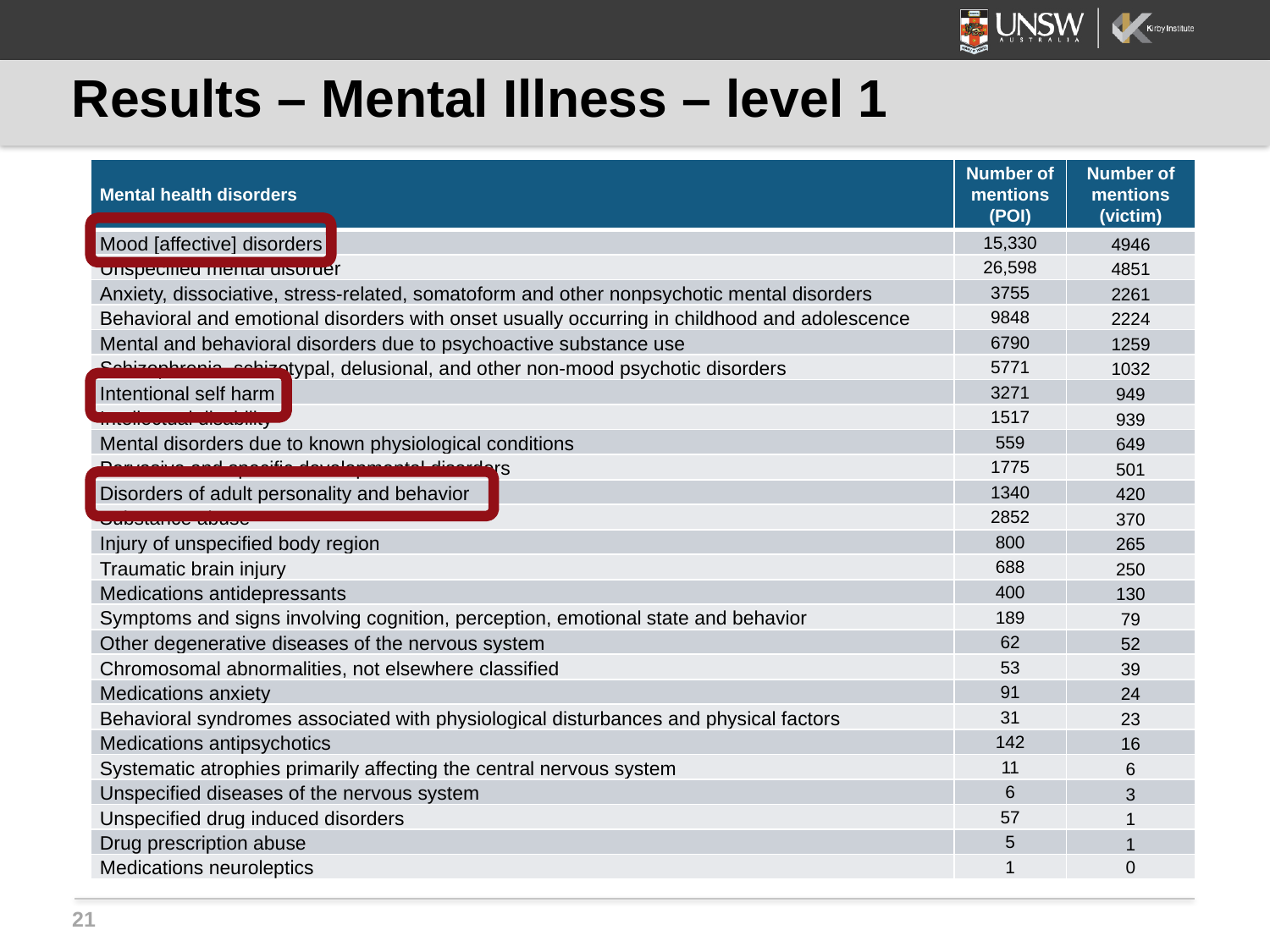

# Results – Mental Illness – level 1
| Mental health disorders | Number of mentions (POI) | Number of mentions (victim) |
| --- | --- | --- |
| Mood [affective] disorders | 15,330 | 4946 |
| Unspecified mental disorder | 26,598 | 4851 |
| Anxiety, dissociative, stress-related, somatoform and other nonpsychotic mental disorders | 3755 | 2261 |
| Behavioral and emotional disorders with onset usually occurring in childhood and adolescence | 9848 | 2224 |
| Mental and behavioral disorders due to psychoactive substance use | 6790 | 1259 |
| Schizophrenia, schizotypal, delusional, and other non-mood psychotic disorders | 5771 | 1032 |
| Intentional self harm | 3271 | 949 |
| Intellectual disability | 1517 | 939 |
| Mental disorders due to known physiological conditions | 559 | 649 |
| Pervasive and specific developmental disorders | 1775 | 501 |
| Disorders of adult personality and behavior | 1340 | 420 |
| Substance abuse | 2852 | 370 |
| Injury of unspecified body region | 800 | 265 |
| Traumatic brain injury | 688 | 250 |
| Medications antidepressants | 400 | 130 |
| Symptoms and signs involving cognition, perception, emotional state and behavior | 189 | 79 |
| Other degenerative diseases of the nervous system | 62 | 52 |
| Chromosomal abnormalities, not elsewhere classified | 53 | 39 |
| Medications anxiety | 91 | 24 |
| Behavioral syndromes associated with physiological disturbances and physical factors | 31 | 23 |
| Medications antipsychotics | 142 | 16 |
| Systematic atrophies primarily affecting the central nervous system | 11 | 6 |
| Unspecified diseases of the nervous system | 6 | 3 |
| Unspecified drug induced disorders | 57 | 1 |
| Drug prescription abuse | 5 | 1 |
| Medications neuroleptics | 1 | 0 |

21